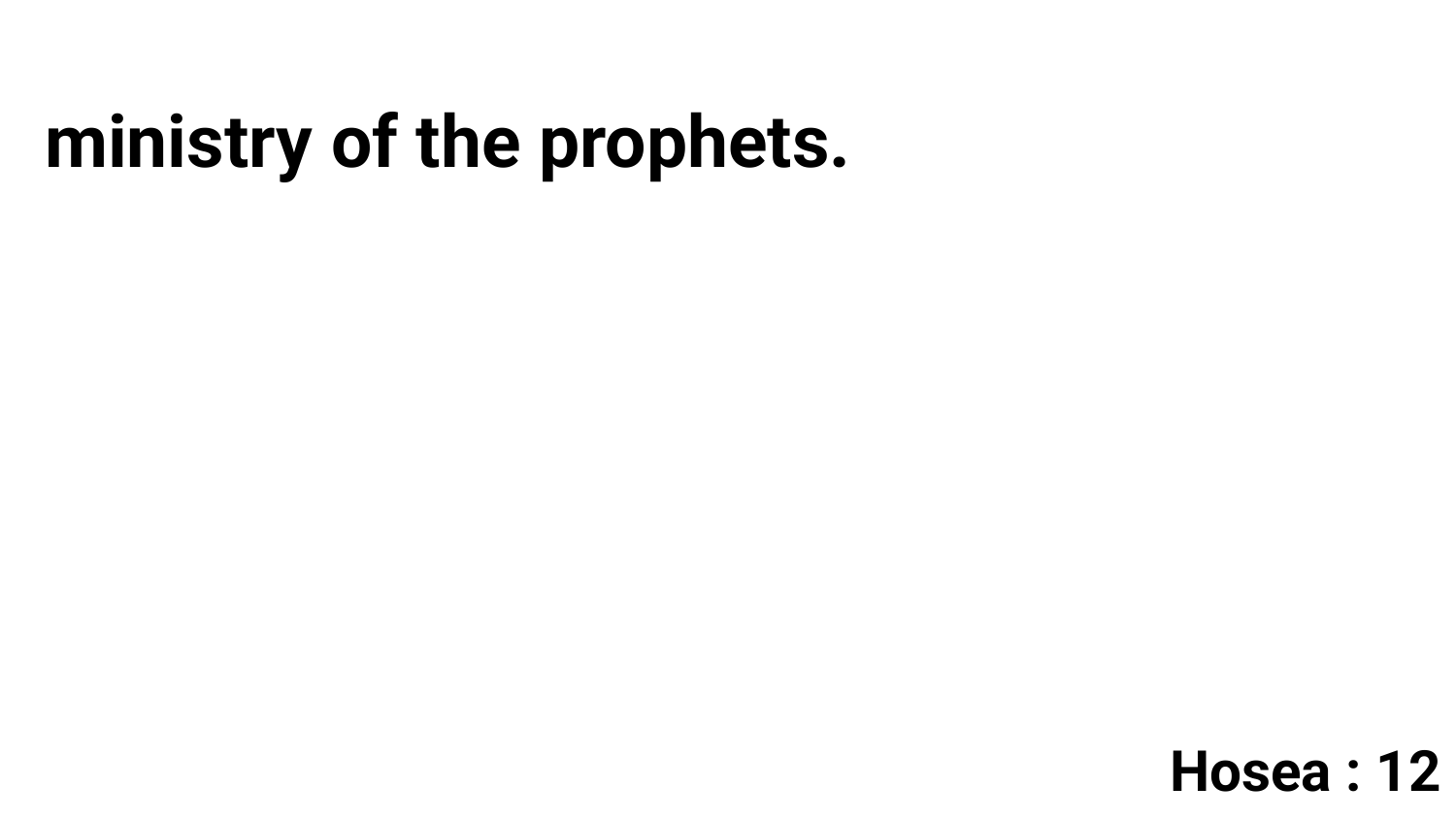

ministry of the prophets.
Hosea : 12